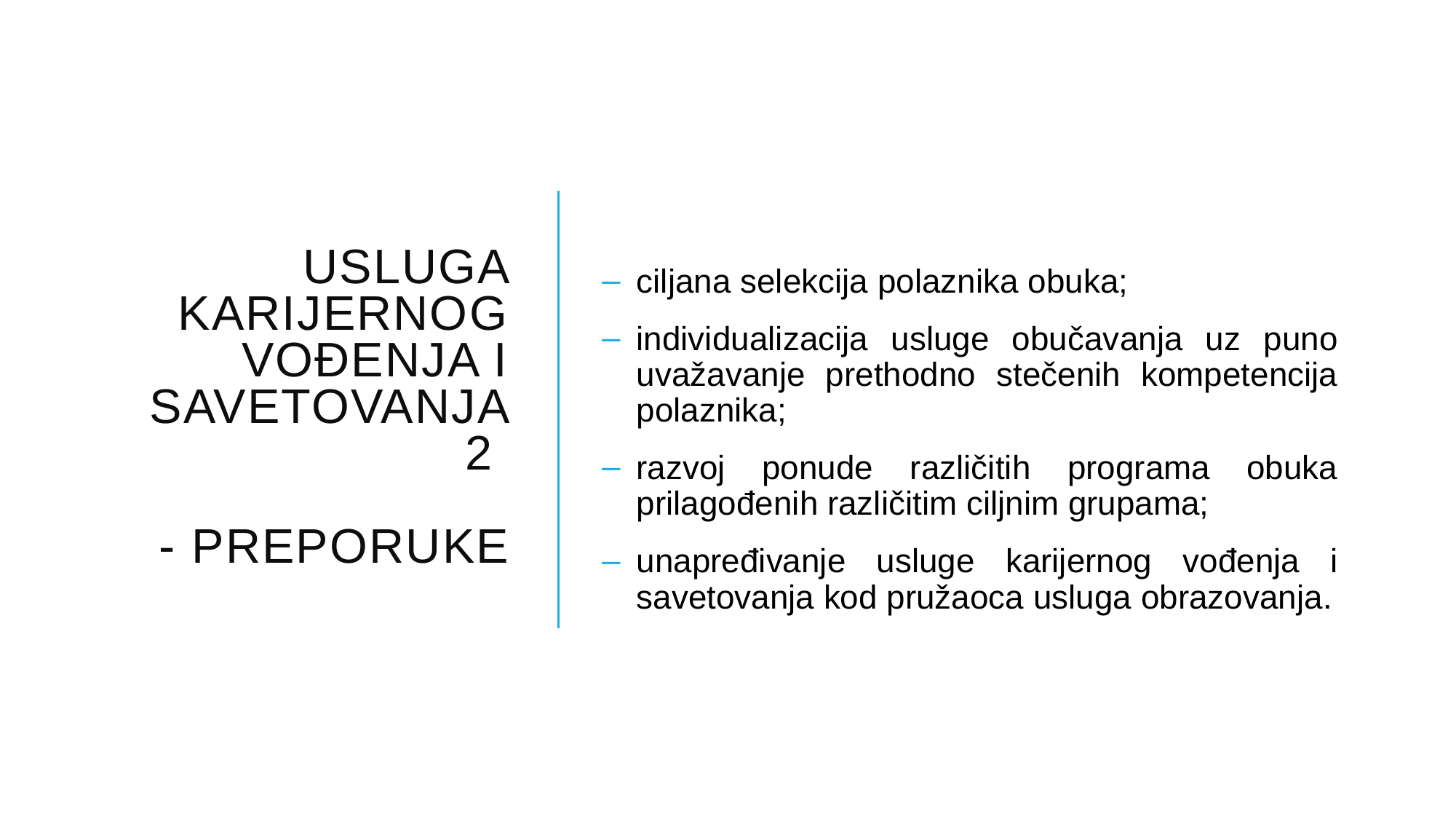

# Usluga karijernog vođenja i savetovanja 2 - preporuke

ciljana selekcija polaznika obuka;
individualizacija usluge obučavanja uz puno uvažavanje prethodno stečenih kompetencija polaznika;
razvoj ponude različitih programa obuka prilagođenih različitim ciljnim grupama;
unapređivanje usluge karijernog vođenja i savetovanja kod pružaoca usluga obrazovanja.